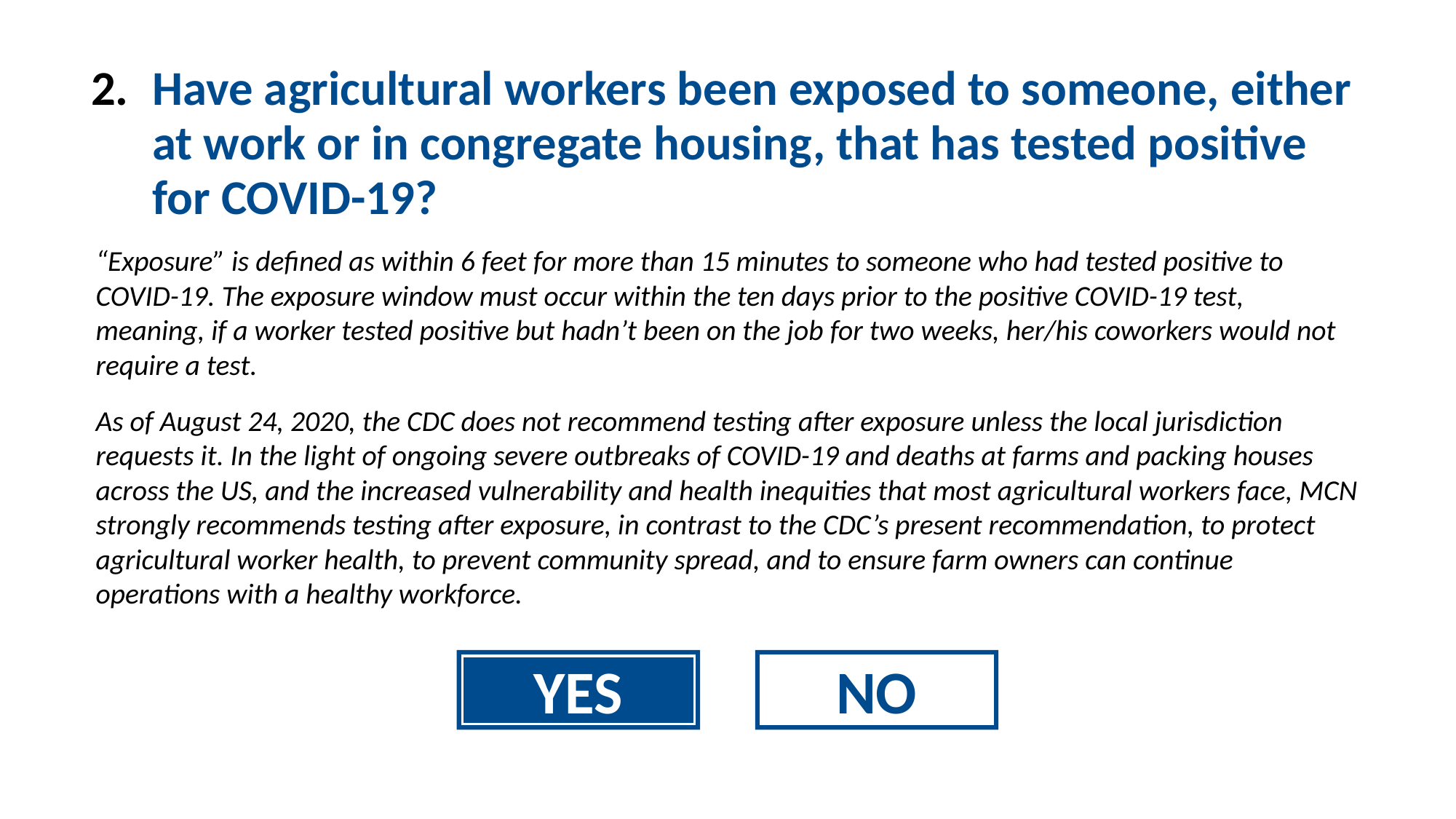

Have agricultural workers been exposed to someone, either at work or in congregate housing, that has tested positive for COVID-19?
“Exposure” is defined as within 6 feet for more than 15 minutes to someone who had tested positive to COVID-19. The exposure window must occur within the ten days prior to the positive COVID-19 test, meaning, if a worker tested positive but hadn’t been on the job for two weeks, her/his coworkers would not require a test.

As of August 24, 2020, the CDC does not recommend testing after exposure unless the local jurisdiction requests it. In the light of ongoing severe outbreaks of COVID-19 and deaths at farms and packing houses across the US, and the increased vulnerability and health inequities that most agricultural workers face, MCN strongly recommends testing after exposure, in contrast to the CDC’s present recommendation, to protect agricultural worker health, to prevent community spread, and to ensure farm owners can continue operations with a healthy workforce.
YES

NO